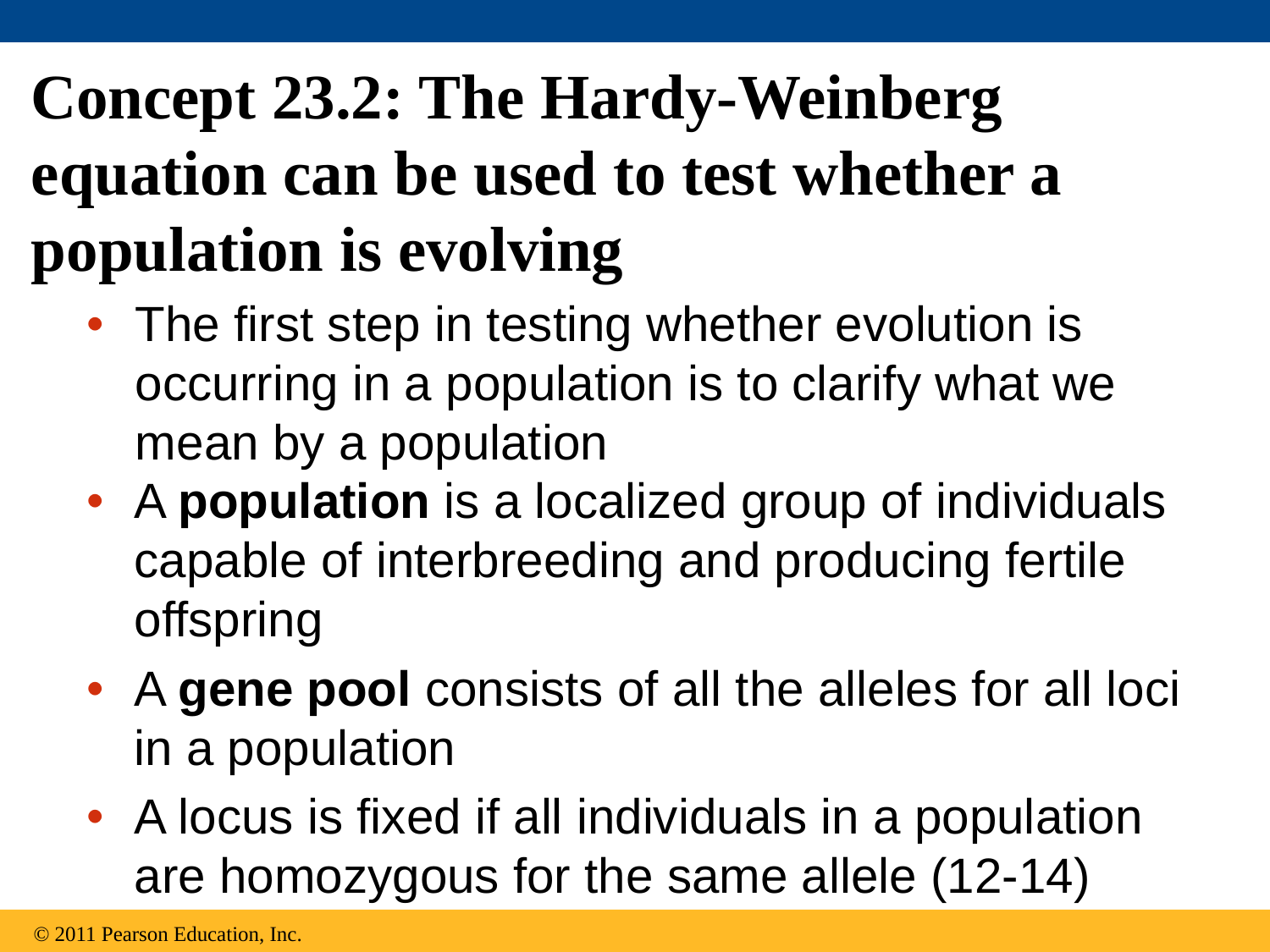

# Concept 23.2: The Hardy-Weinberg equation can be used to test whether a population is evolving
The first step in testing whether evolution is occurring in a population is to clarify what we mean by a population
A population is a localized group of individuals capable of interbreeding and producing fertile offspring
A gene pool consists of all the alleles for all loci in a population
A locus is fixed if all individuals in a population are homozygous for the same allele (12-14)

© 2011 Pearson Education, Inc.